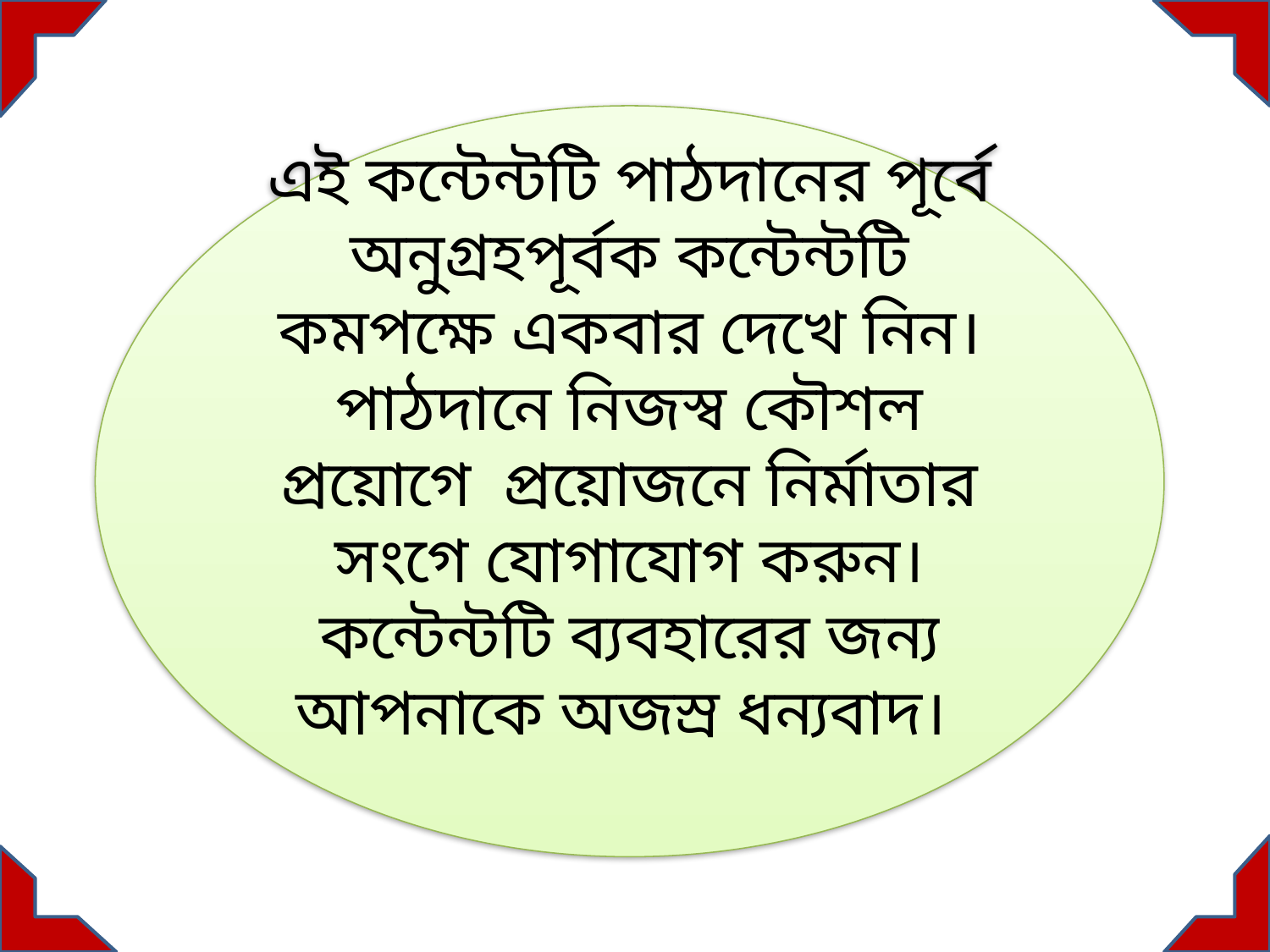

এই কন্টেন্টটি পাঠদানের পূর্বে অনুগ্রহপূর্বক কন্টেন্টটি কমপক্ষে একবার দেখে নিন। পাঠদানে নিজস্ব কৌশল প্রয়োগে  প্রয়োজনে নির্মাতার সংগে যোগাযোগ করুন। কন্টেন্টটি ব্যবহারের জন্য আপনাকে অজস্র ধন্যবাদ।